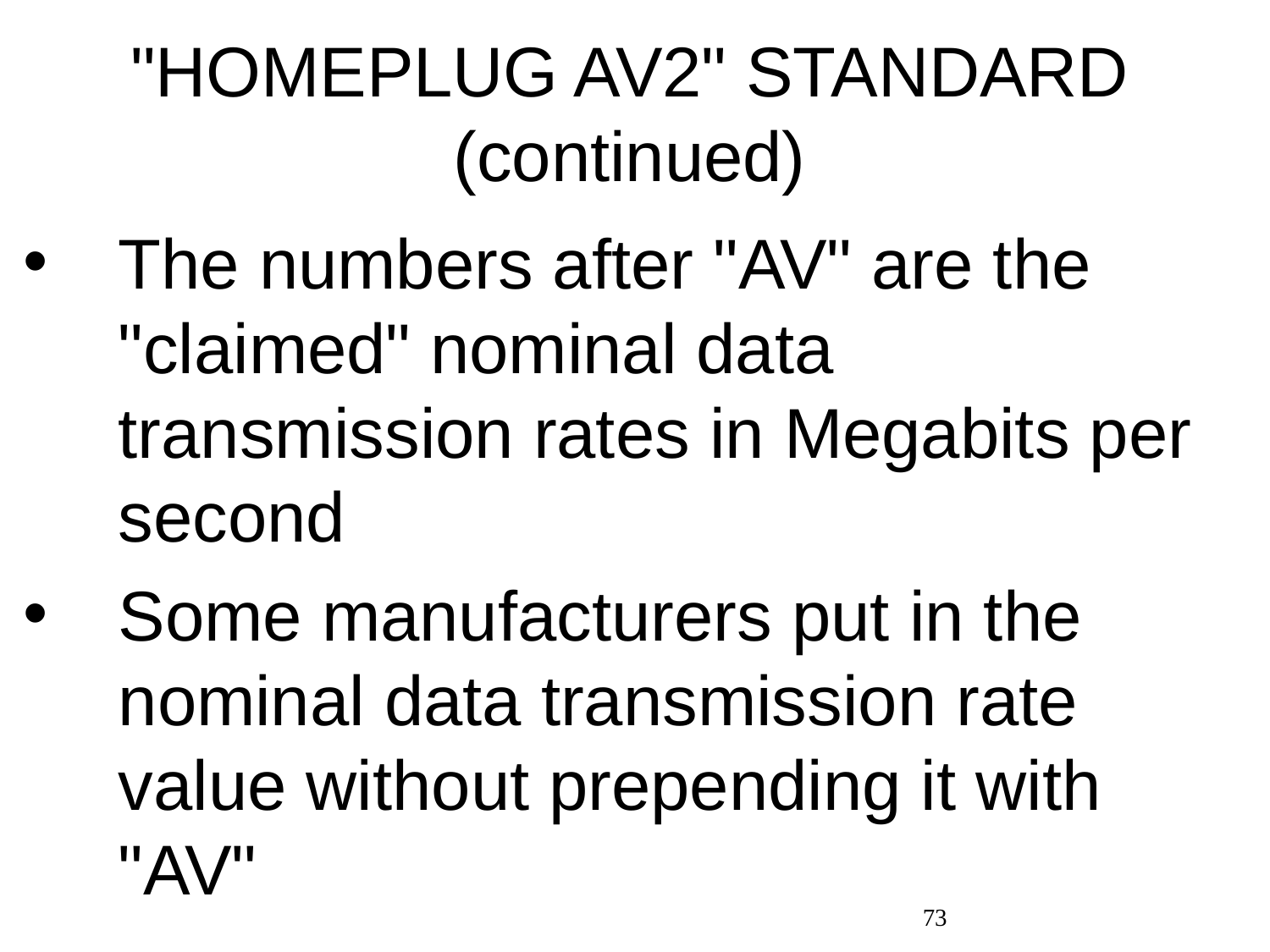

# "HOMEPLUG AV2" STANDARD (continued)
The numbers after "AV" are the "claimed" nominal data transmission rates in Megabits per second
Some manufacturers put in the nominal data transmission rate value without prepending it with "AV"
73